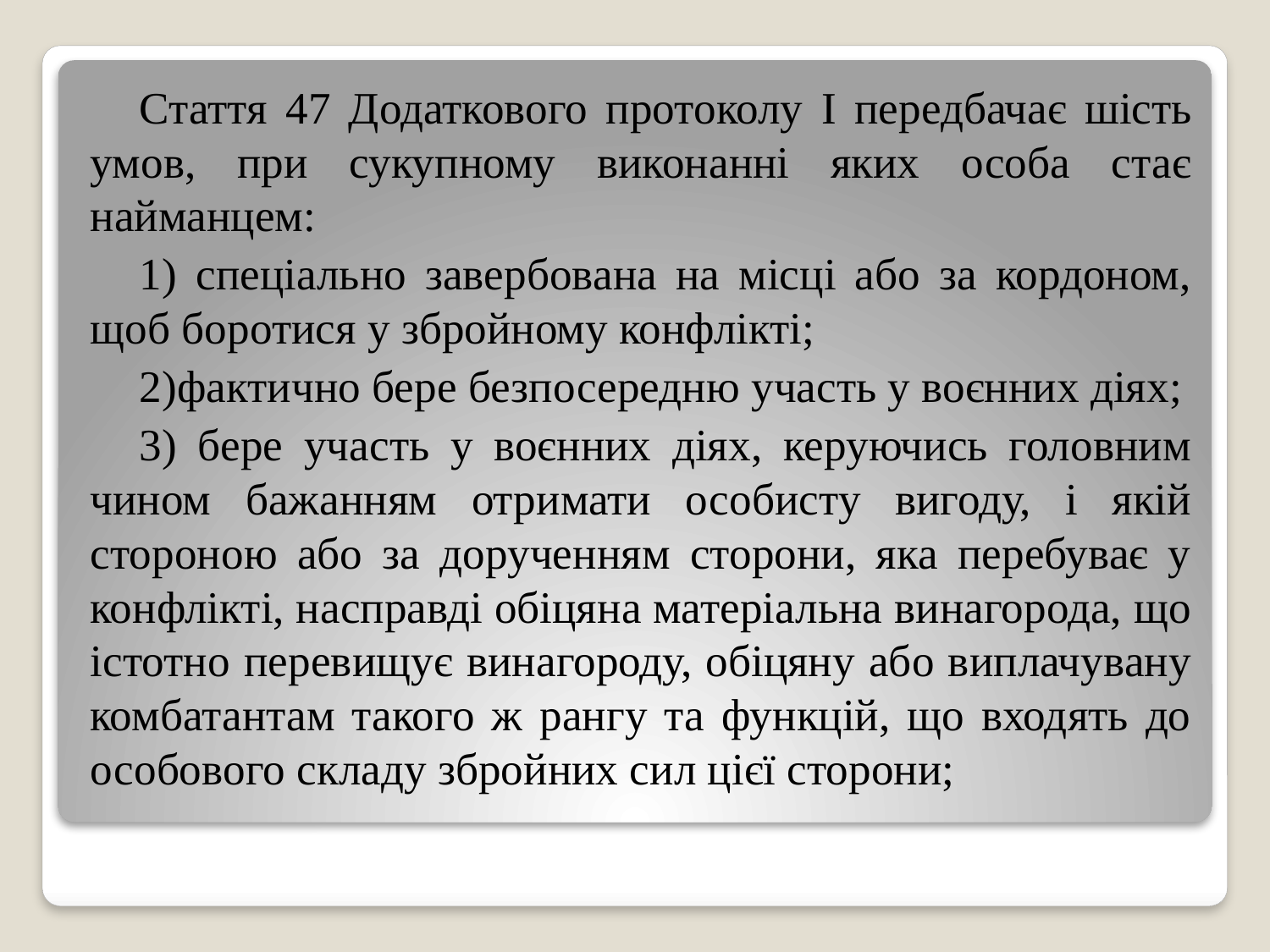

Стаття 47 Додаткового протоколу I передбачає шість умов, при сукупному виконанні яких особа стає найманцем:
1) спеціально завербована на місці або за кордоном, щоб боротися у збройному конфлікті;
2)фактично бере безпосередню участь у воєнних діях;
3) бере участь у воєнних діях, керуючись головним чином бажанням отримати особисту вигоду, і якій стороною або за дорученням сторони, яка перебуває у конфлікті, насправді обіцяна матеріальна винагорода, що істотно перевищує винагороду, обіцяну або виплачувану комбатантам такого ж рангу та функцій, що входять до особового складу збройних сил цієї сторони;